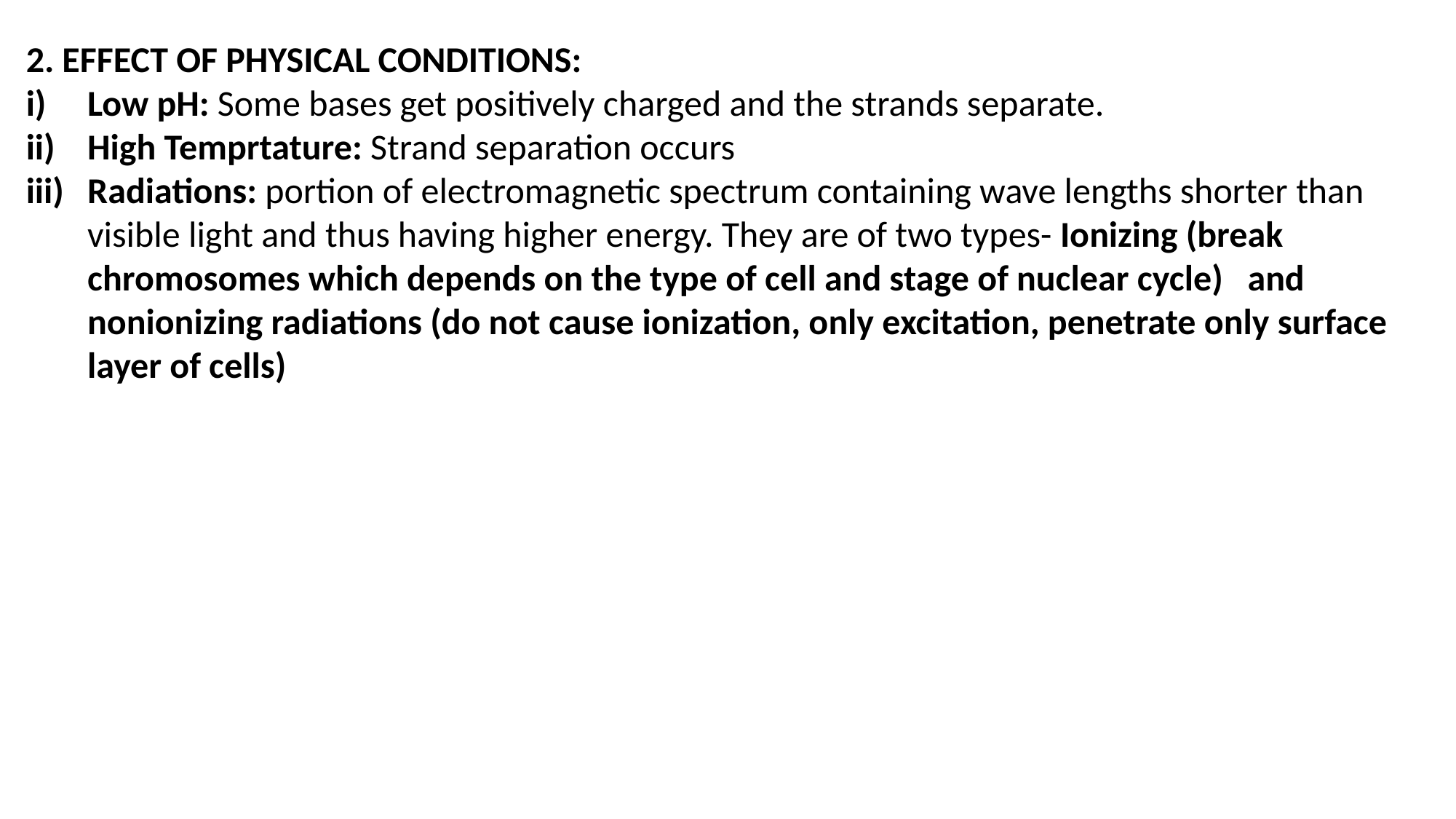

2. EFFECT OF PHYSICAL CONDITIONS:
Low pH: Some bases get positively charged and the strands separate.
High Temprtature: Strand separation occurs
Radiations: portion of electromagnetic spectrum containing wave lengths shorter than visible light and thus having higher energy. They are of two types- Ionizing (break chromosomes which depends on the type of cell and stage of nuclear cycle)   and nonionizing radiations (do not cause ionization, only excitation, penetrate only surface layer of cells)